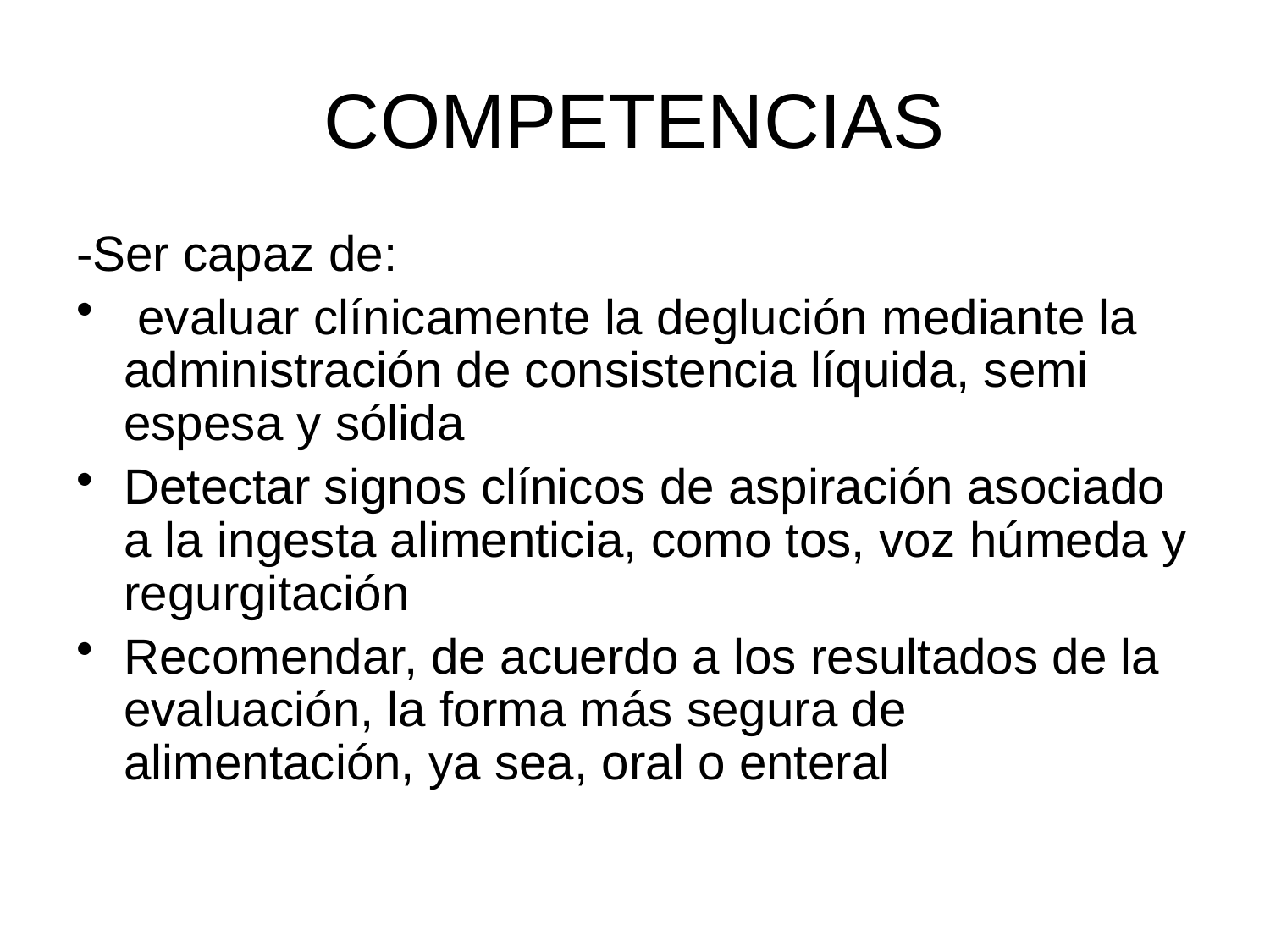

# COMPETENCIAS
-Ser capaz de:
 evaluar clínicamente la deglución mediante la administración de consistencia líquida, semi espesa y sólida
Detectar signos clínicos de aspiración asociado a la ingesta alimenticia, como tos, voz húmeda y regurgitación
Recomendar, de acuerdo a los resultados de la evaluación, la forma más segura de alimentación, ya sea, oral o enteral